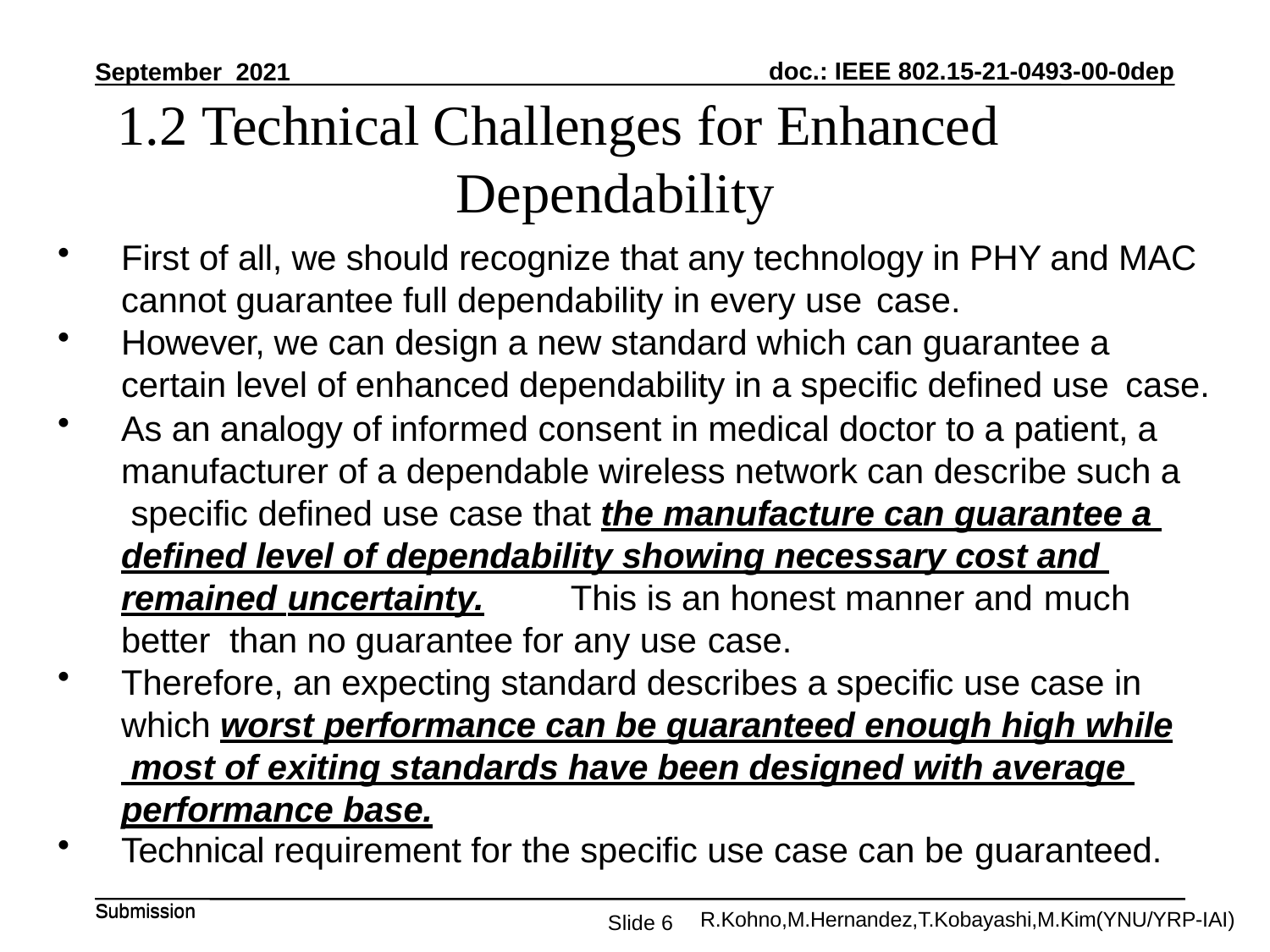

September  2021

# 1.2 Technical Challenges for Enhanced  Dependability
First of all, we should recognize that any technology in PHY and MAC  cannot guarantee full dependability in every use case.
However, we can design a new standard which can guarantee a  certain level of enhanced dependability in a specific defined use case.
As an analogy of informed consent in medical doctor to a patient, a  manufacturer of a dependable wireless network can describe such a  specific defined use case that the manufacture can guarantee a  defined level of dependability showing necessary cost and  remained uncertainty.	This is an honest manner and much better  than no guarantee for any use case.
Therefore, an expecting standard describes a specific use case in  which worst performance can be guaranteed enough high while  most of exiting standards have been designed with average  performance base.
Technical requirement for the specific use case can be guaranteed.
Submission

R.Kohno,M.Hernandez,T.Kobayashi,M.Kim(YNU/YRP-IAI)
Slide 6